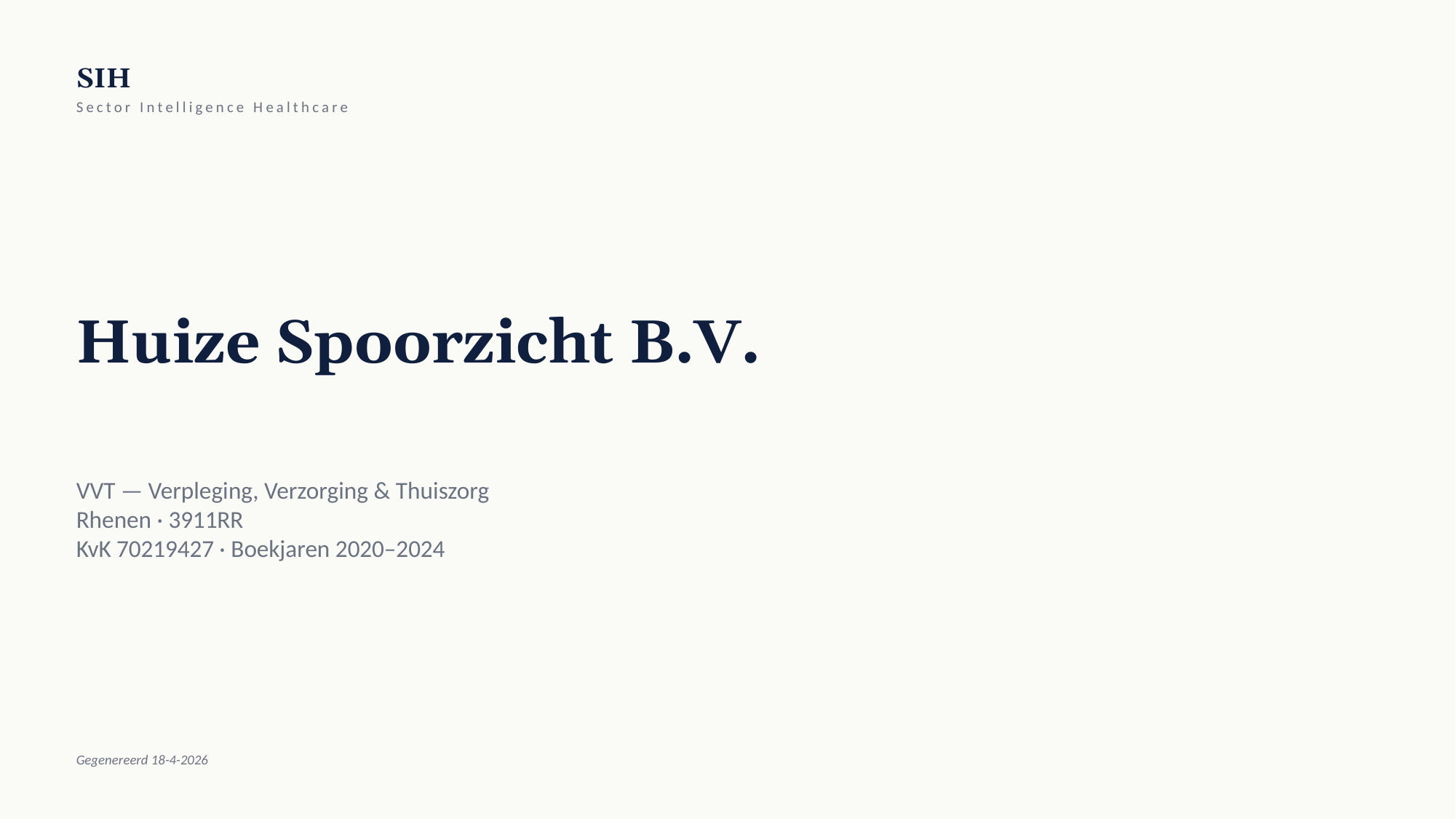

SIH
Sector Intelligence Healthcare
Huize Spoorzicht B.V.
VVT — Verpleging, Verzorging & Thuiszorg
Rhenen · 3911RR
KvK 70219427 · Boekjaren 2020–2024
Gegenereerd 18-4-2026